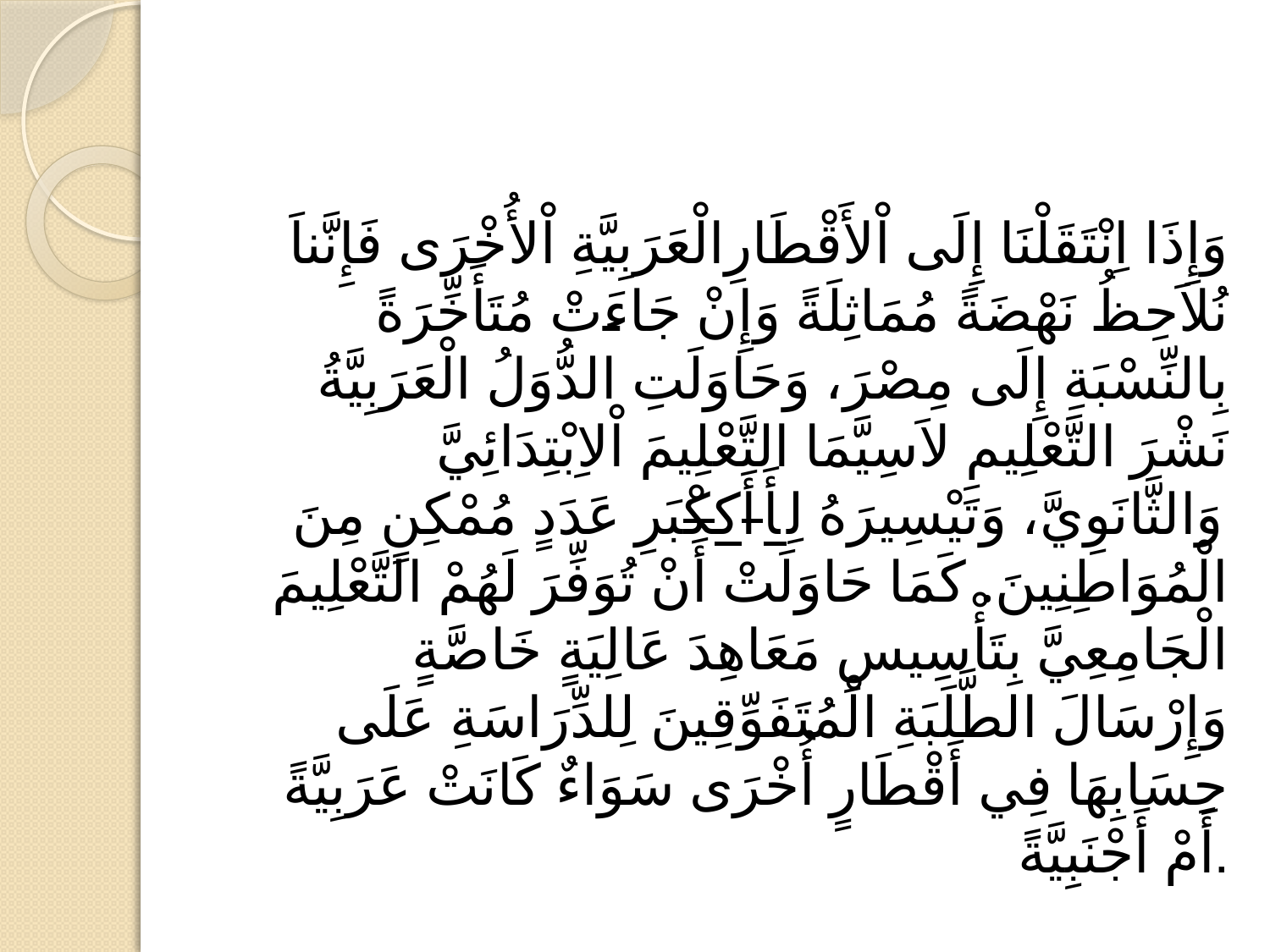

#
وَإِذَا اِنْتَقَلْنَا إِلَى اْلأَقْطَارِالْعَرَبِيَّةِ اْلأُخْرَى فَإِنَّناَ نُلاَحِظُ نَهْضَةً مُمَاثِلَةً وَإِنْ جَاءَتْ مُتَأَخِّرَةً بِالنِّسْبَةِ إِلَى مِصْرَ، وَحَاوَلَتِ الدُّوَلُ الْعَرَبِيَّةُ نَشْرَ التَّعْلِيمِ لاَسِيَّمَا التَّعْلِيمَ اْلاِبْتِدَائِيَّ وَالثَّانَوِيَّ، وَتَيْسِيرَهُ لِأَأَككْبَرِ عَدَدٍ مُمْكِنٍ مِنَ الْمُوَاطِنِينَ. كَمَا حَاوَلَتْ أَنْ تُوَفِّرَ لَهُمْ التَّعْلِيمَ الْجَامِعِيَّ بِتَأْسِيسِ مَعَاهِدَ عَالِيَةٍ خَاصَّةٍ وَإِرْسَالَ الطَّلَبَةِ الْمُتَفَوِّقِينَ لِلدِّرَاسَةِ عَلَى حِسَابِهَا فِي أَقْطَارٍ أُخْرَى سَوَاءٌ كَانَتْ عَرَبِيَّةً أَمْ أَجْنَبِيَّةً.